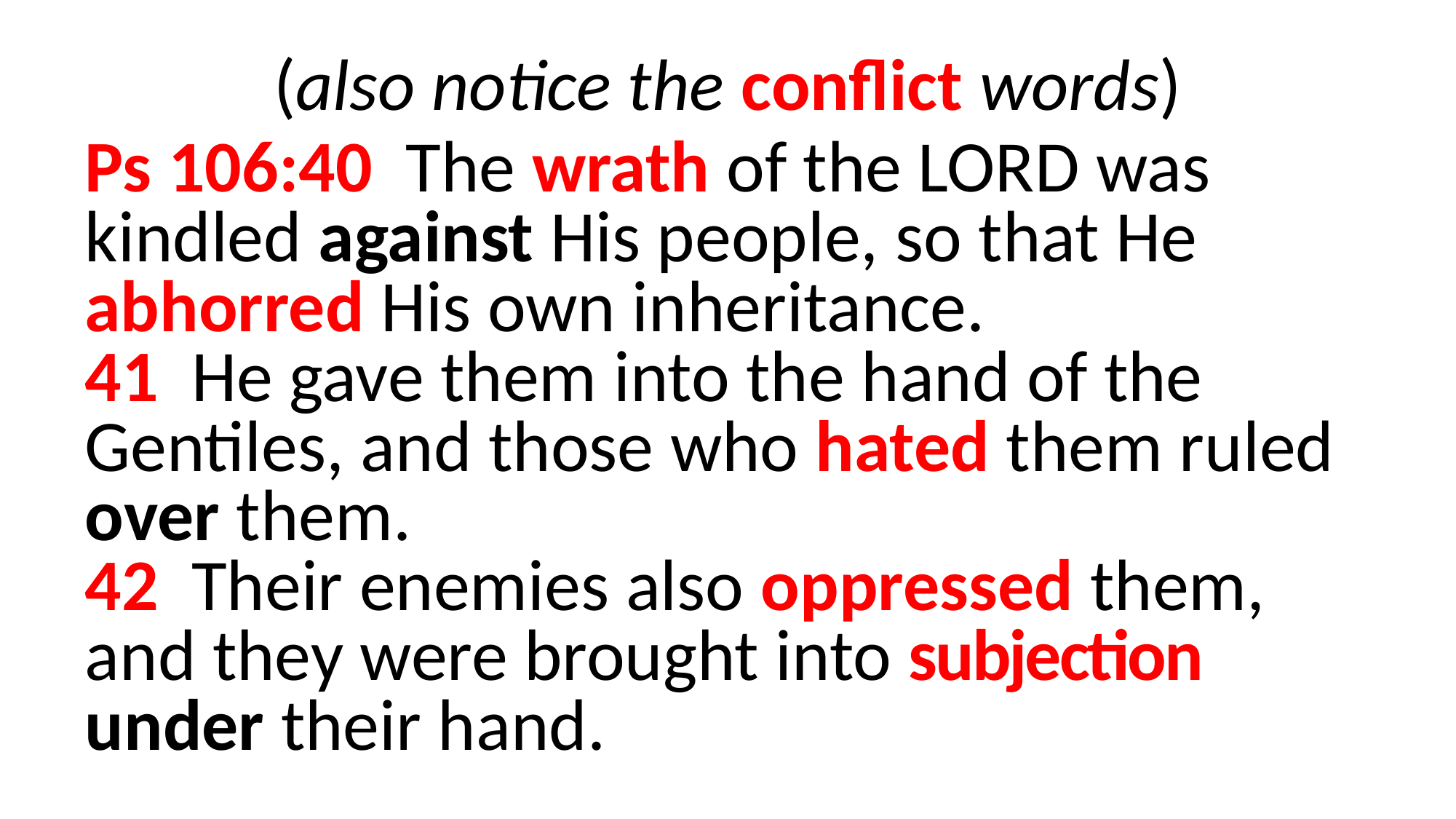

(also notice the conflict words)

Ps 106:40  The wrath of the LORD was kindled against His people, so that He abhorred His own inheritance.
41  He gave them into the hand of the Gentiles, and those who hated them ruled over them.
42  Their enemies also oppressed them, and they were brought into subjection under their hand.